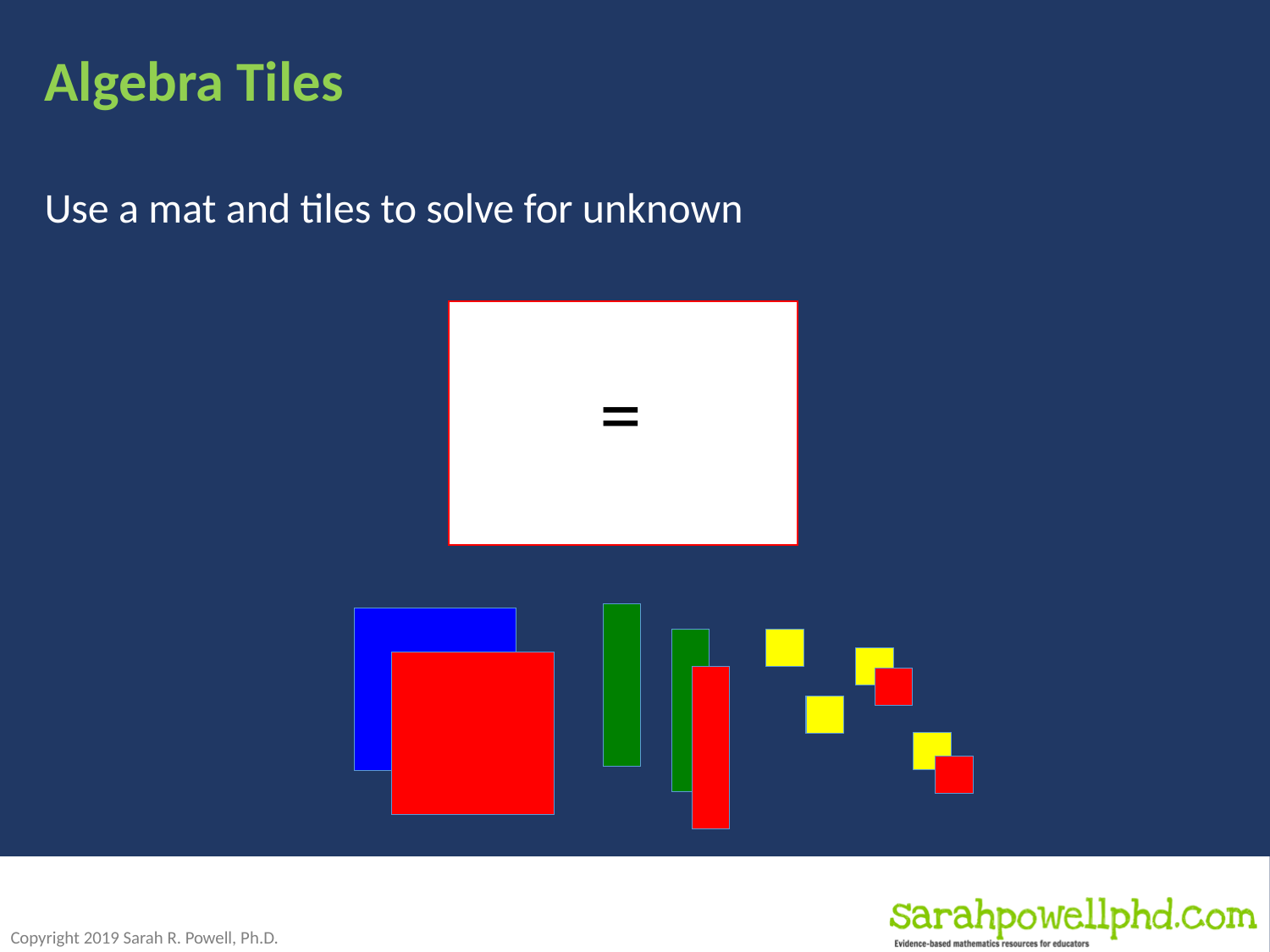

# Algebra Tiles
Use a mat and tiles to solve for unknown

=